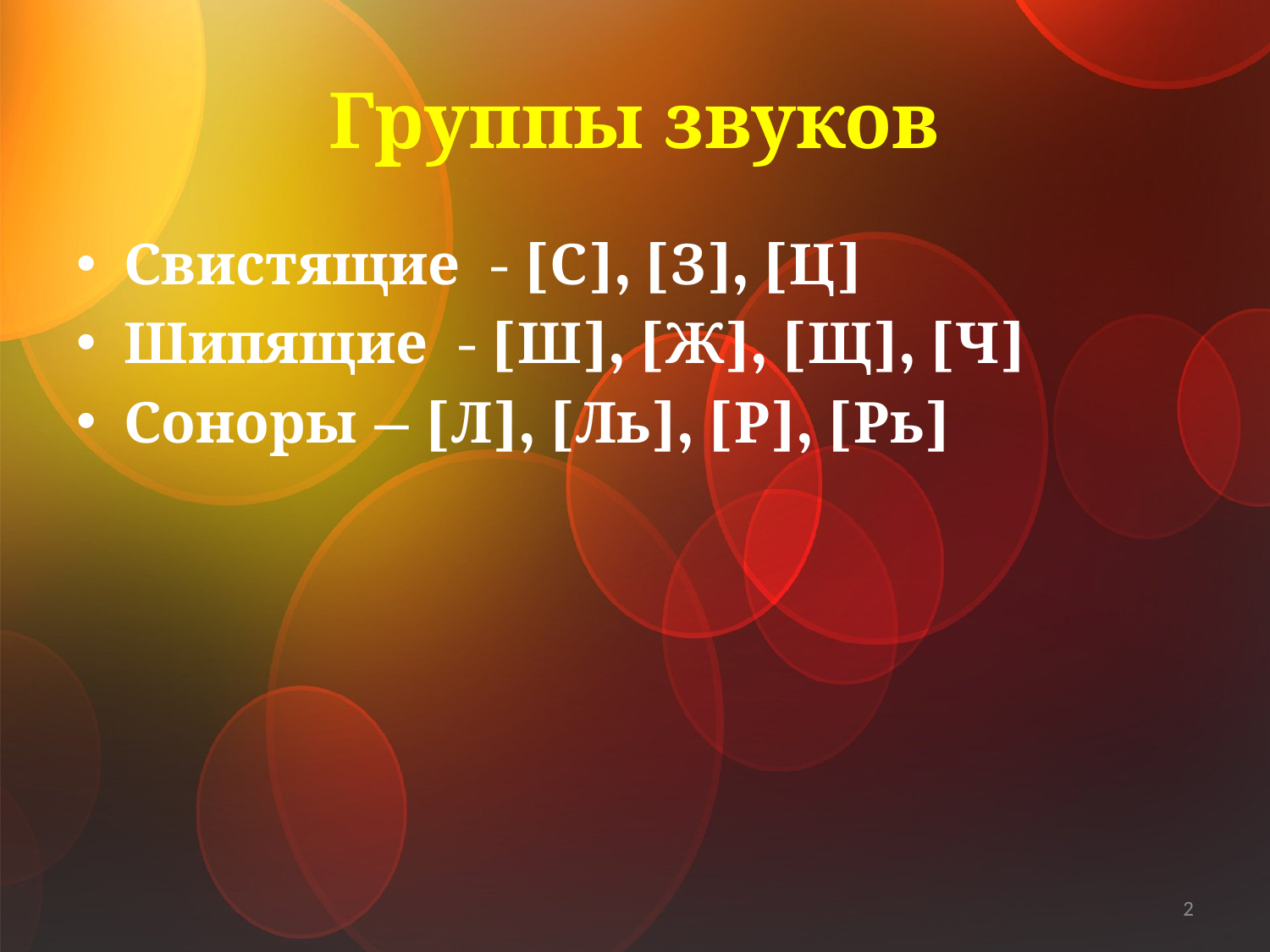

# Группы звуков
Свистящие  - [С], [З], [Ц]
Шипящие  - [Ш], [Ж], [Щ], [Ч]
Соноры – [Л], [Ль], [Р], [Рь]
2